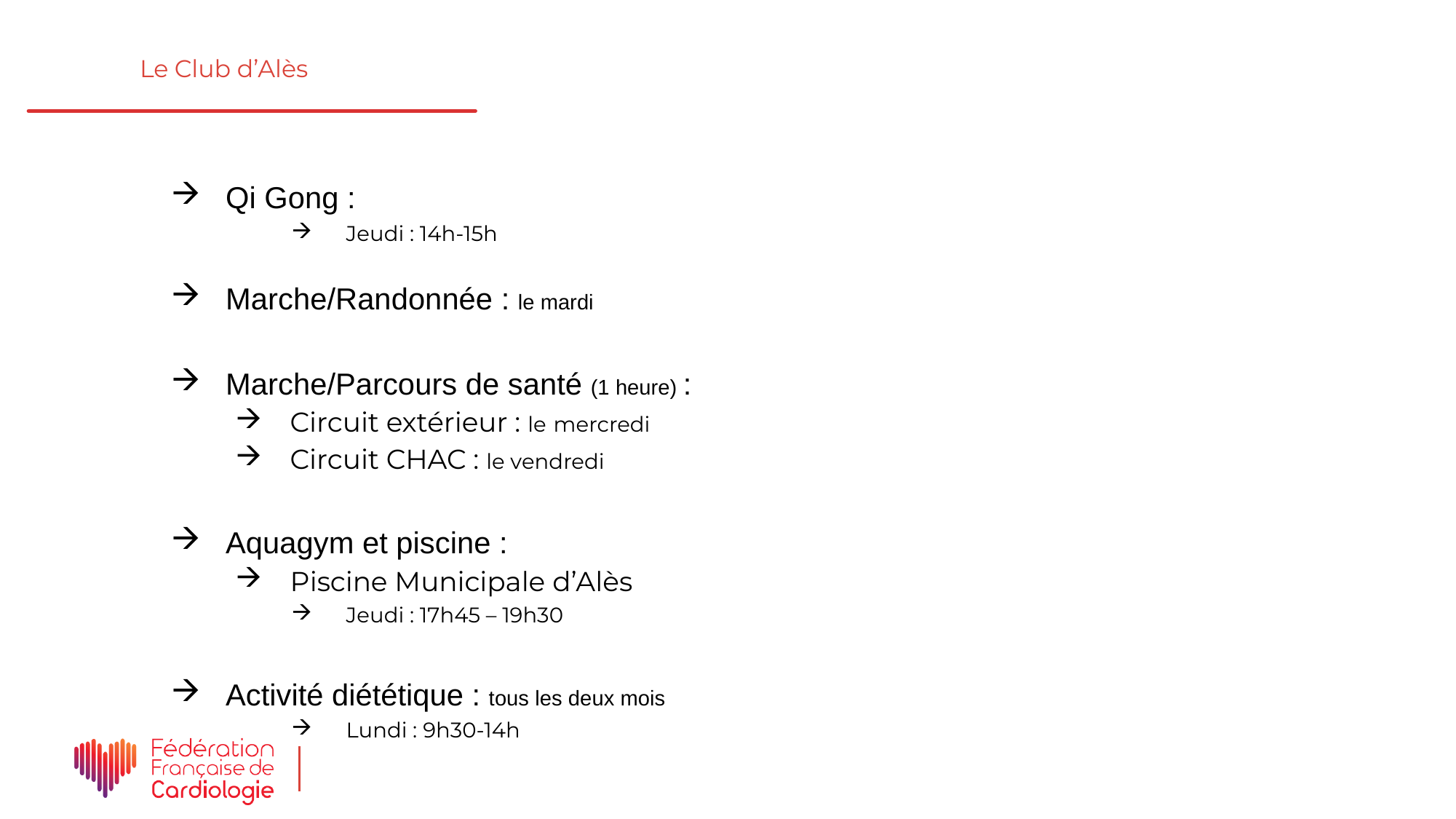

Le Club d’Alès

Qi Gong :
Jeudi : 14h-15h

Marche/Randonnée : le mardi

Marche/Parcours de santé (1 heure) :
Circuit extérieur : le mercredi
Circuit CHAC : le vendredi

Aquagym et piscine :
Piscine Municipale d’Alès
Jeudi : 17h45 – 19h30

Activité diététique : tous les deux mois
Lundi : 9h30-14h